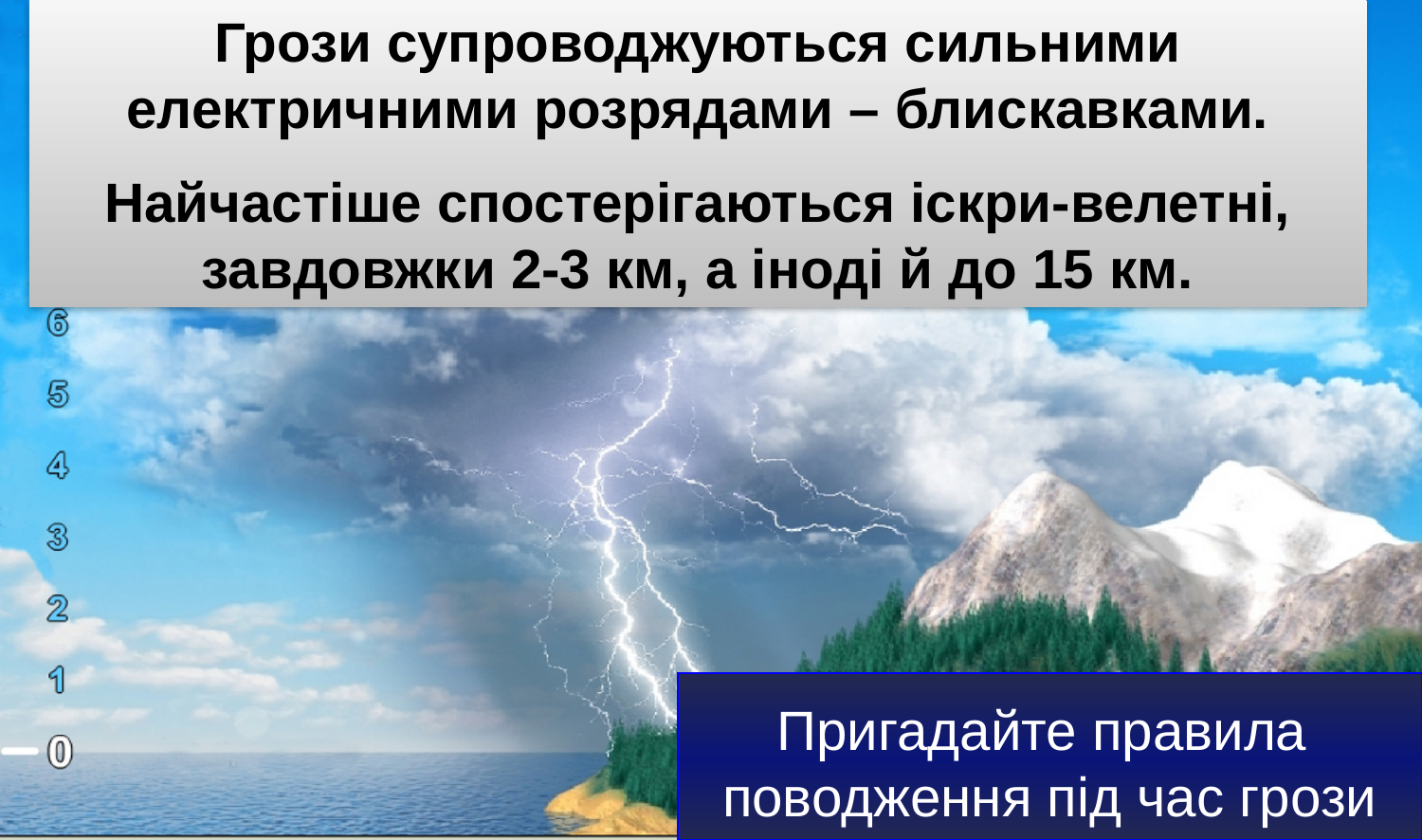

Грози супроводжуються сильними електричними розрядами – блискавками.
Найчастіше спостерігаються іскри-велетні, завдовжки 2-3 км, а іноді й до 15 км.

Пригадайте правила
поводження під час грози